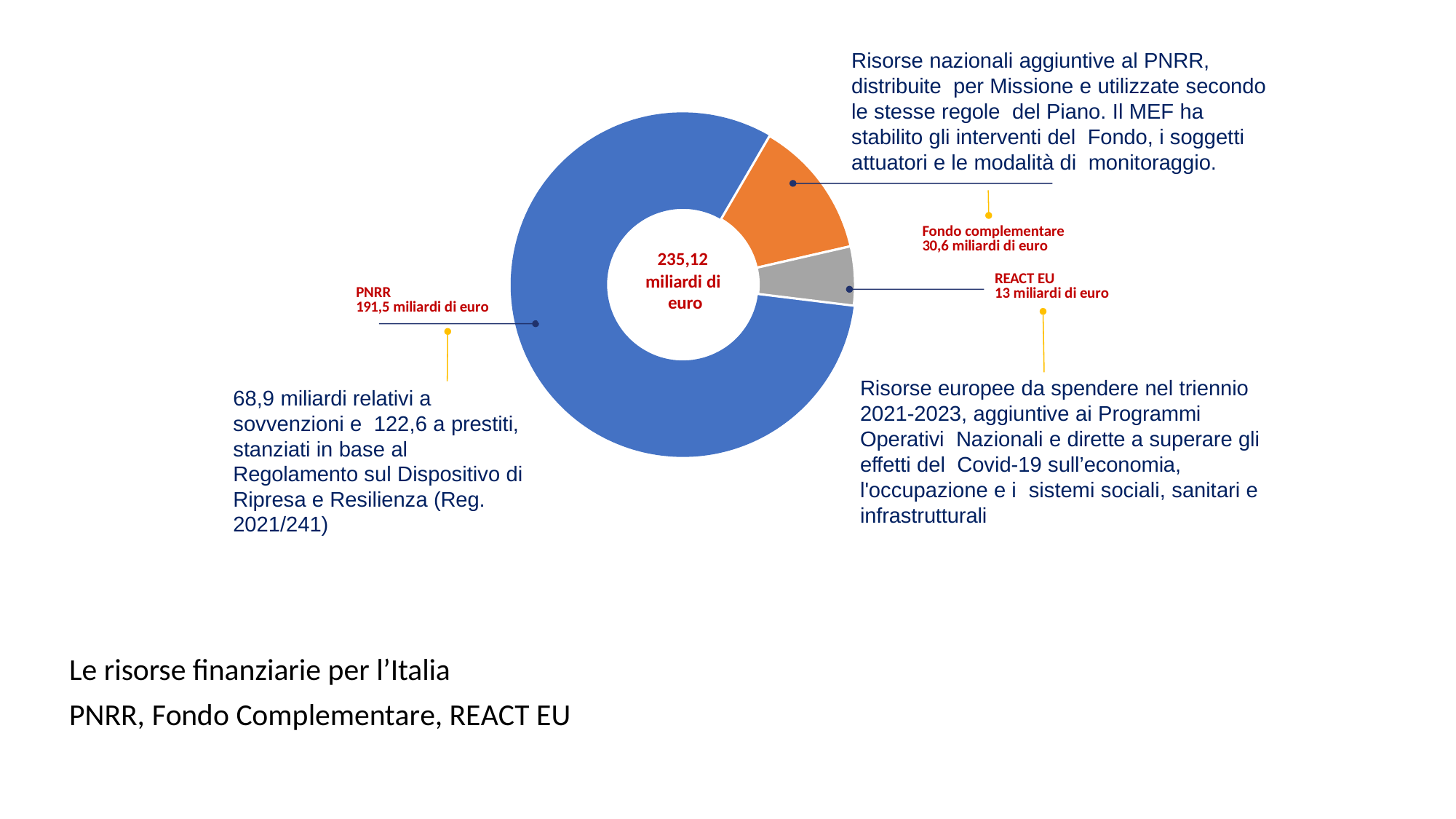

Risorse nazionali aggiuntive al PNRR, distribuite  per Missione e utilizzate secondo le stesse regole  del Piano. Il MEF ha stabilito gli interventi del  Fondo, i soggetti attuatori e le modalità di  monitoraggio.

Fondo complementare
30,6 miliardi di euro
235,12
miliardi di  euro
REACT EU
13 miliardi di euro
PNRR
191,5 miliardi di euro
Risorse europee da spendere nel triennio  2021-2023, aggiuntive ai Programmi Operativi  Nazionali e dirette a superare gli effetti del  Covid-19 sull’economia, l'occupazione e i  sistemi sociali, sanitari e infrastrutturali
68,9 miliardi relativi a sovvenzioni e  122,6 a prestiti, stanziati in base al  Regolamento sul Dispositivo di  Ripresa e Resilienza (Reg. 2021/241)
# Le risorse finanziarie per l’Italia
PNRR, Fondo Complementare, REACT EU